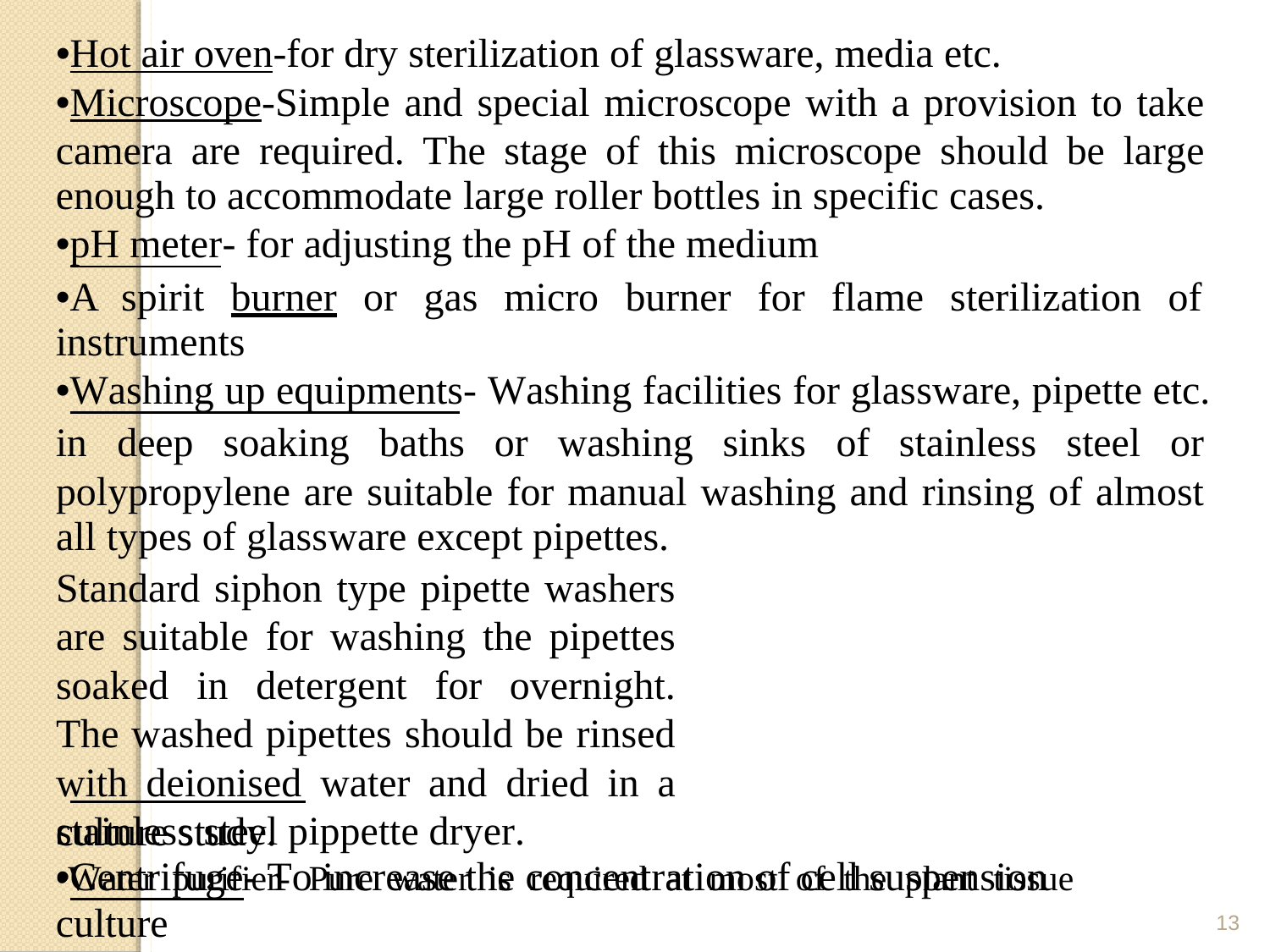

•Hot air oven-for dry sterilization of glassware, media etc.

•Microscope-Simple and special microscope with a provision to take

camera are required. The stage of this microscope should be large
enough to accommodate large roller bottles in specific cases.
•pH meter- for adjusting the pH of the medium

•A  spirit  burner  or  gas  micro  burner  for  flame  sterilization  of
instruments
•Washing up equipments- Washing facilities for glassware, pipette etc.

in
deep
soaking  baths
or
washing
sinks
of
stainless  steel
or
polypropylene are suitable for manual washing and rinsing of almost
all types of glassware except pipettes.
Standard siphon type pipette washers are suitable for washing the pipettes soaked in detergent for overnight. The washed pipettes should be rinsed with deionised water and dried in a stainless steel pippette dryer.
•Water purifier- Pure water is required at most of the plant tissue

culture study.
•Centrifuge- To increase the concentration of cell suspension culture

13